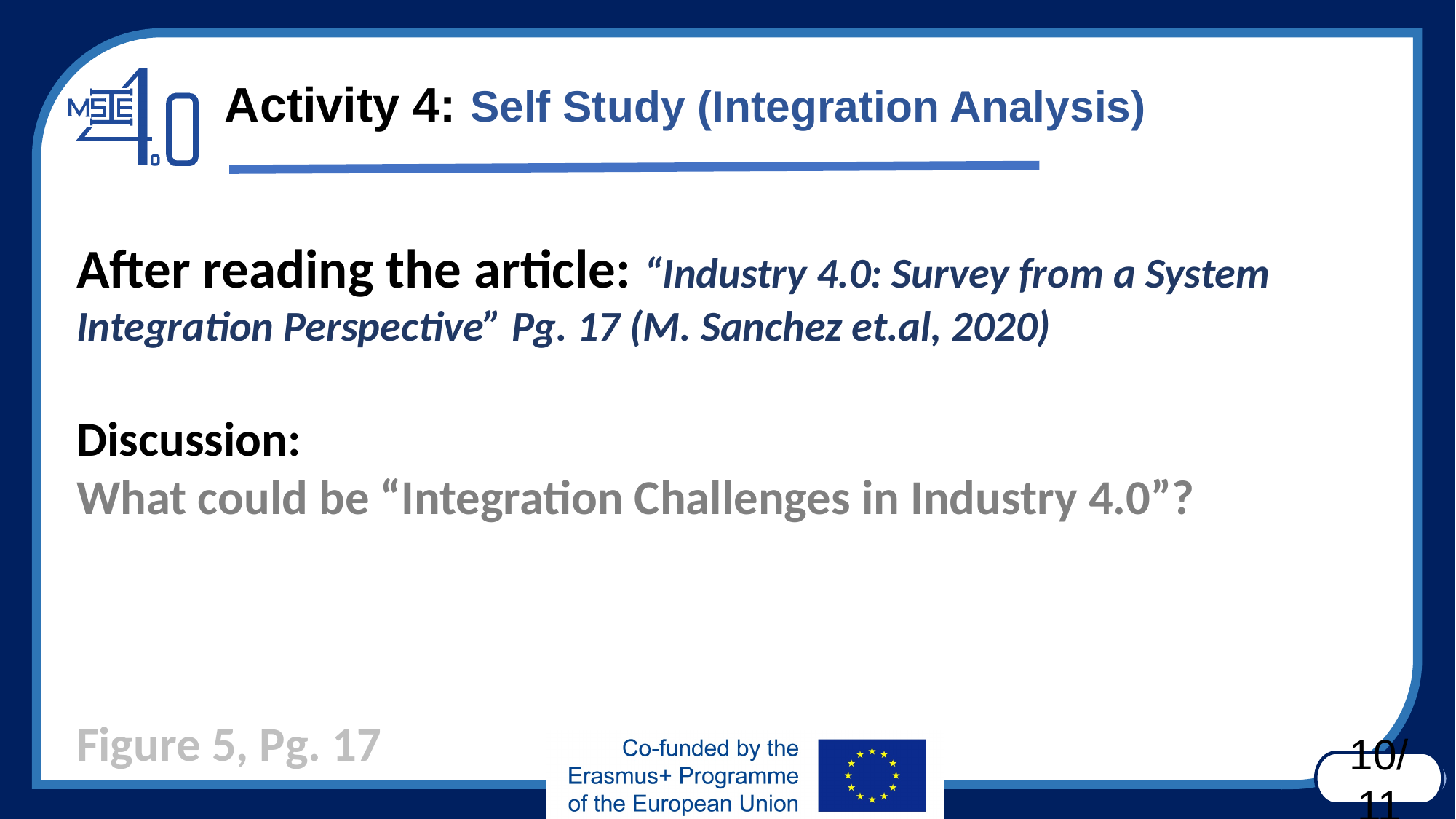

# Activity 4: Self Study (Integration Analysis)
After reading the article: “Industry 4.0: Survey from a System Integration Perspective” Pg. 17 (M. Sanchez et.al, 2020)

Discussion:
What could be “Integration Challenges in Industry 4.0”?

Figure 5, Pg. 17
10/11